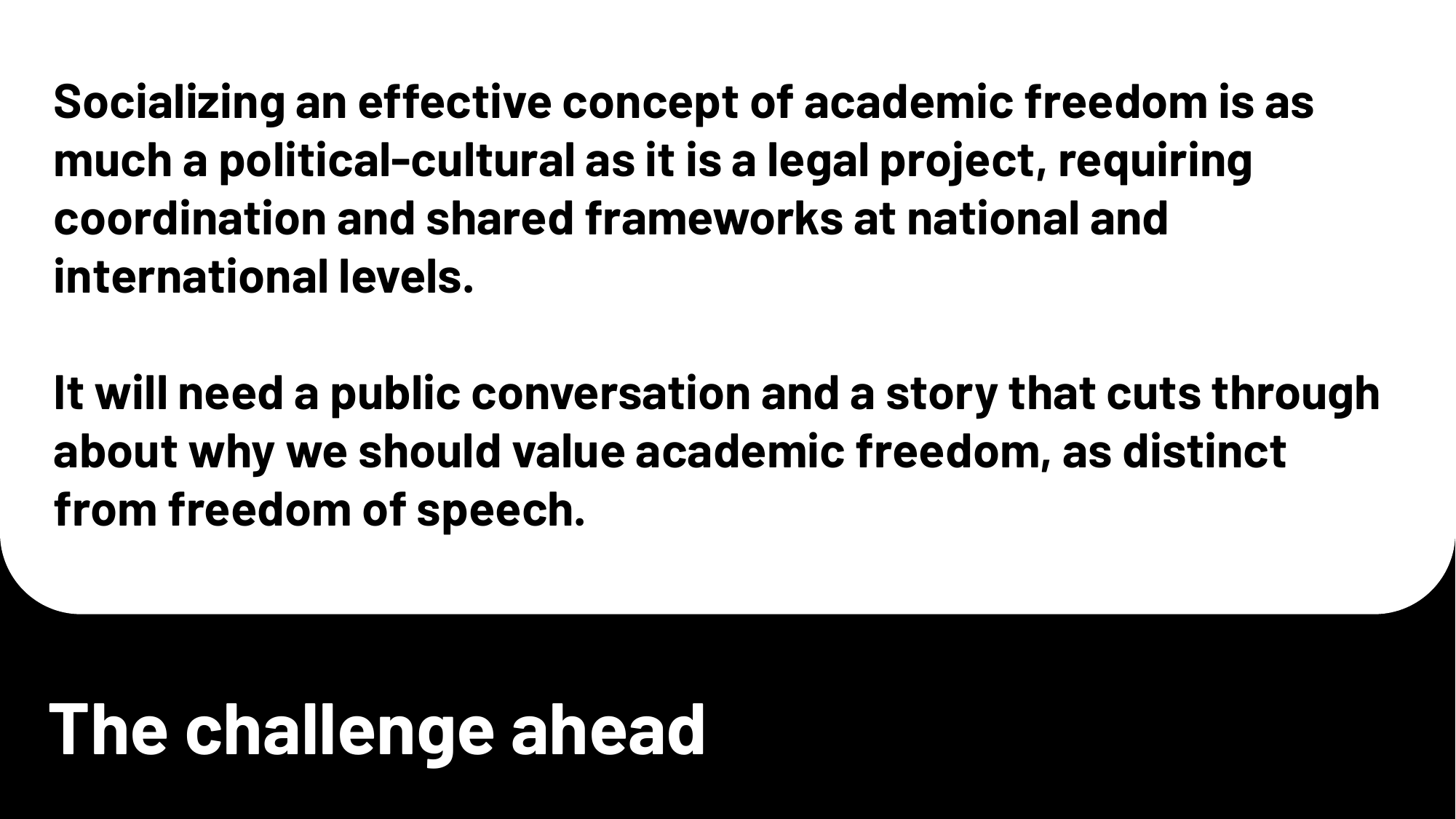

# Socializing an effective concept of academic freedom is as much a political-cultural as it is a legal project, requiring coordination and shared frameworks at national and international levels. It will need a public conversation and a story that cuts through about why we should value academic freedom, as distinct from freedom of speech.
The challenge ahead